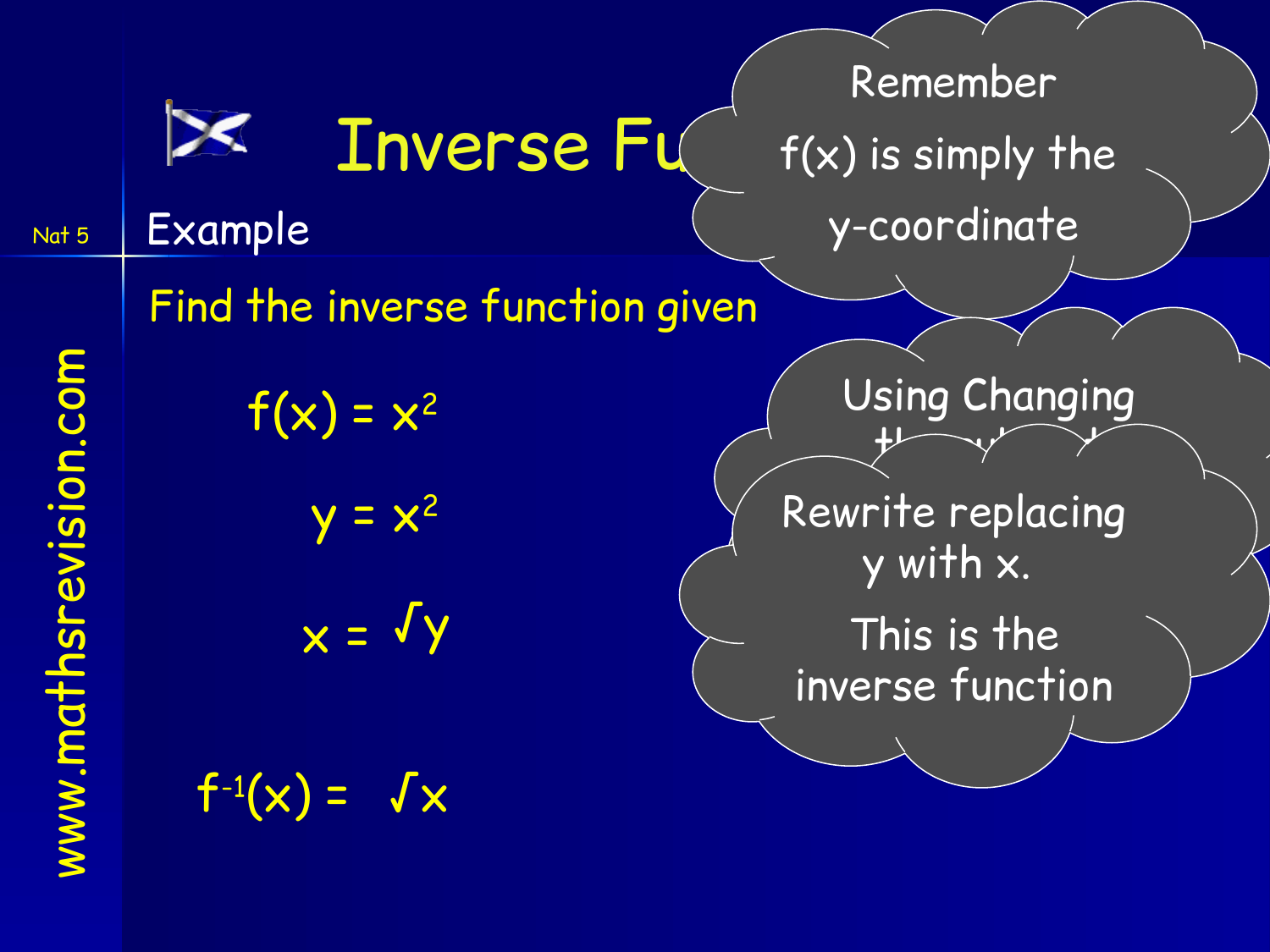

Remember
f(x) is simply the
y-coordinate
Inverse Function
Example
Find the inverse function given
Using Changing the subject rearrange into
x =
f(x) = x2
Rewrite replacing y with x.
This is the inverse function
y = x2
√y
x =
√x
f-1(x) =